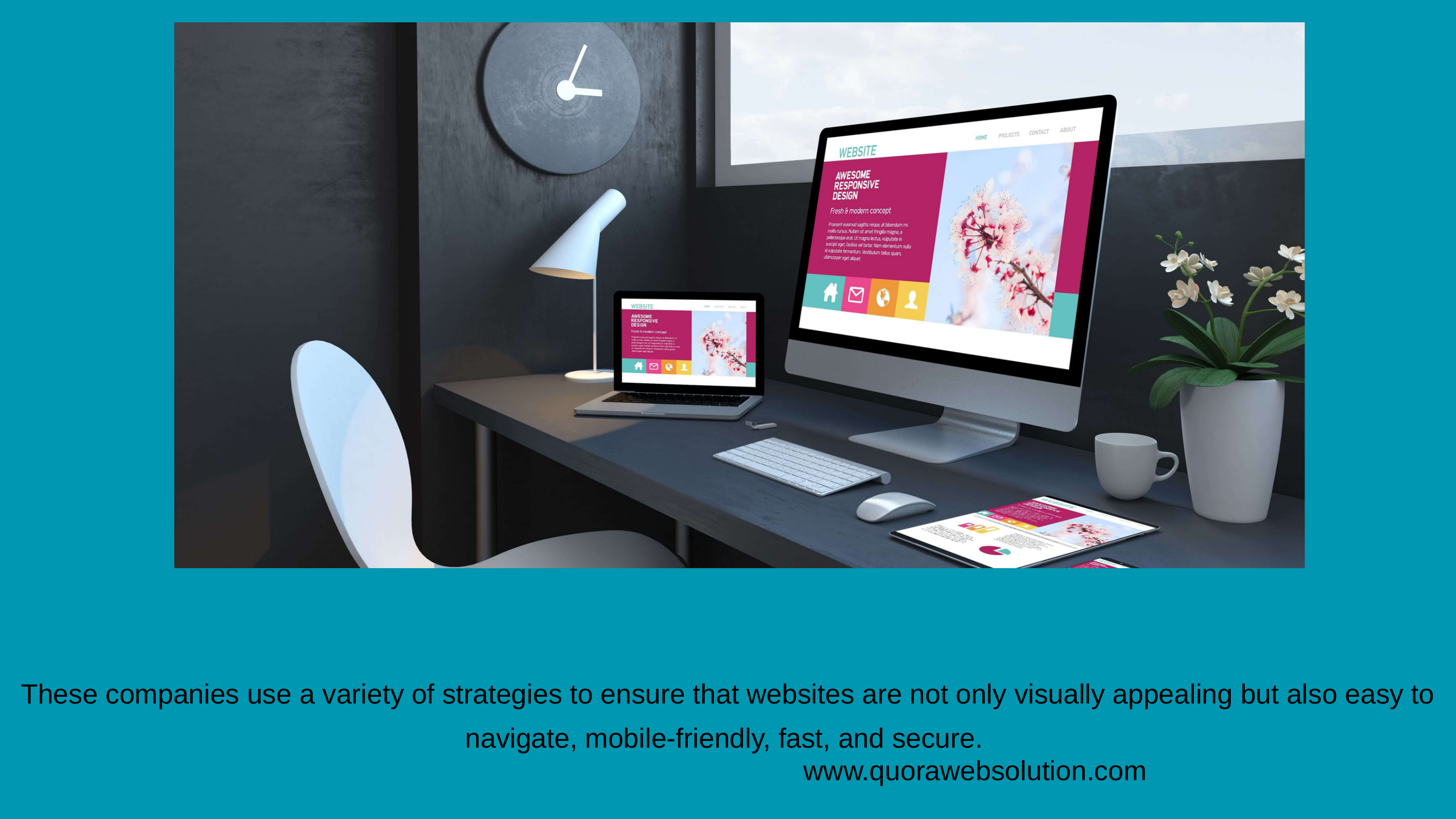

These companies use a variety of strategies to ensure that websites are not only visually appealing but also easy to navigate, mobile-friendly, fast, and secure.
www.quorawebsolution.com